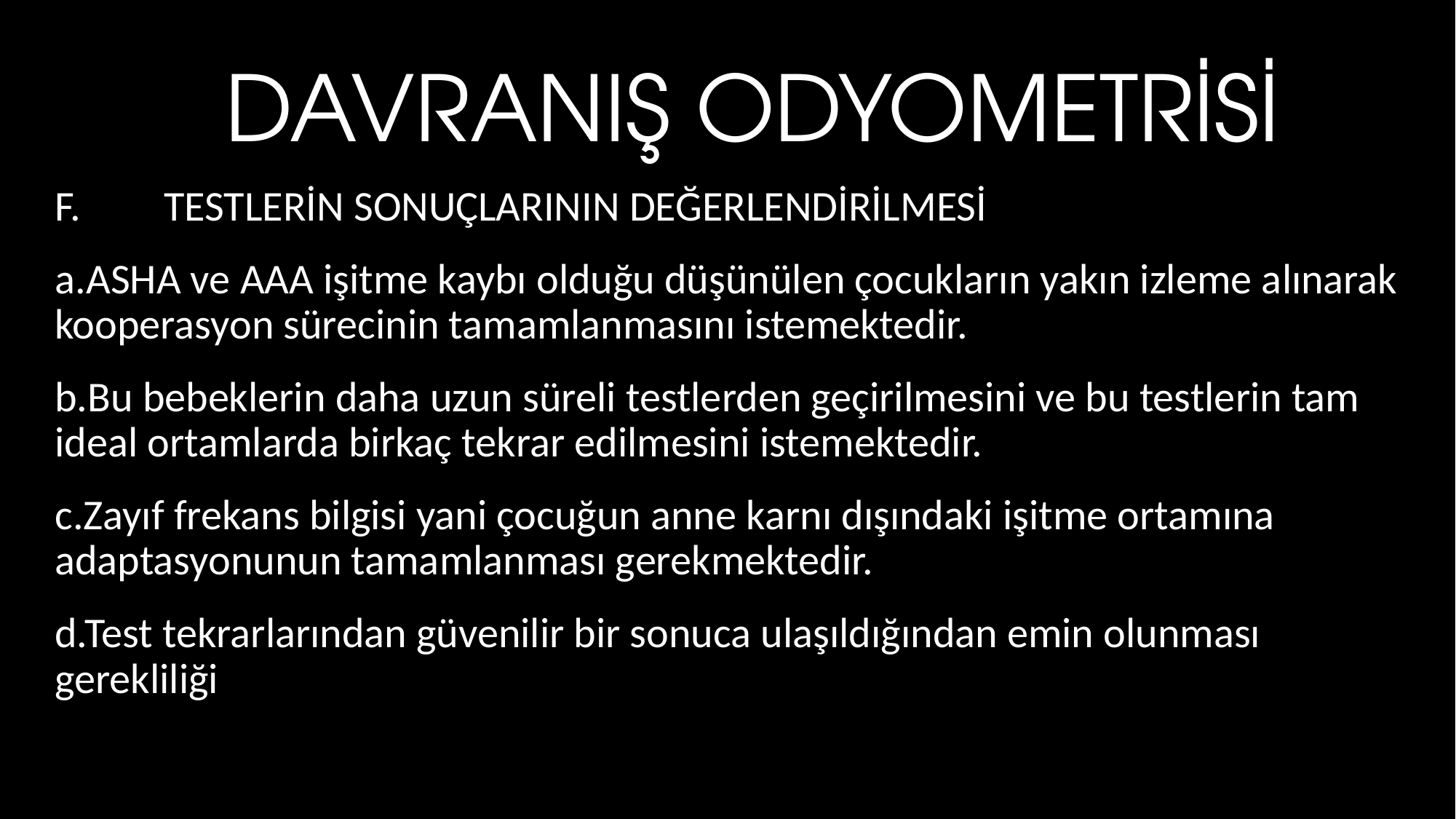

# Davranış odyometrisi
F.	TESTLERİN SONUÇLARININ DEĞERLENDİRİLMESİ
a.ASHA ve AAA işitme kaybı olduğu düşünülen çocukların yakın izleme alınarak kooperasyon sürecinin tamamlanmasını istemektedir.
b.Bu bebeklerin daha uzun süreli testlerden geçirilmesini ve bu testlerin tam ideal ortamlarda birkaç tekrar edilmesini istemektedir.
c.Zayıf frekans bilgisi yani çocuğun anne karnı dışındaki işitme ortamına adaptasyonunun tamamlanması gerekmektedir.
d.Test tekrarlarından güvenilir bir sonuca ulaşıldığından emin olunması gerekliliği